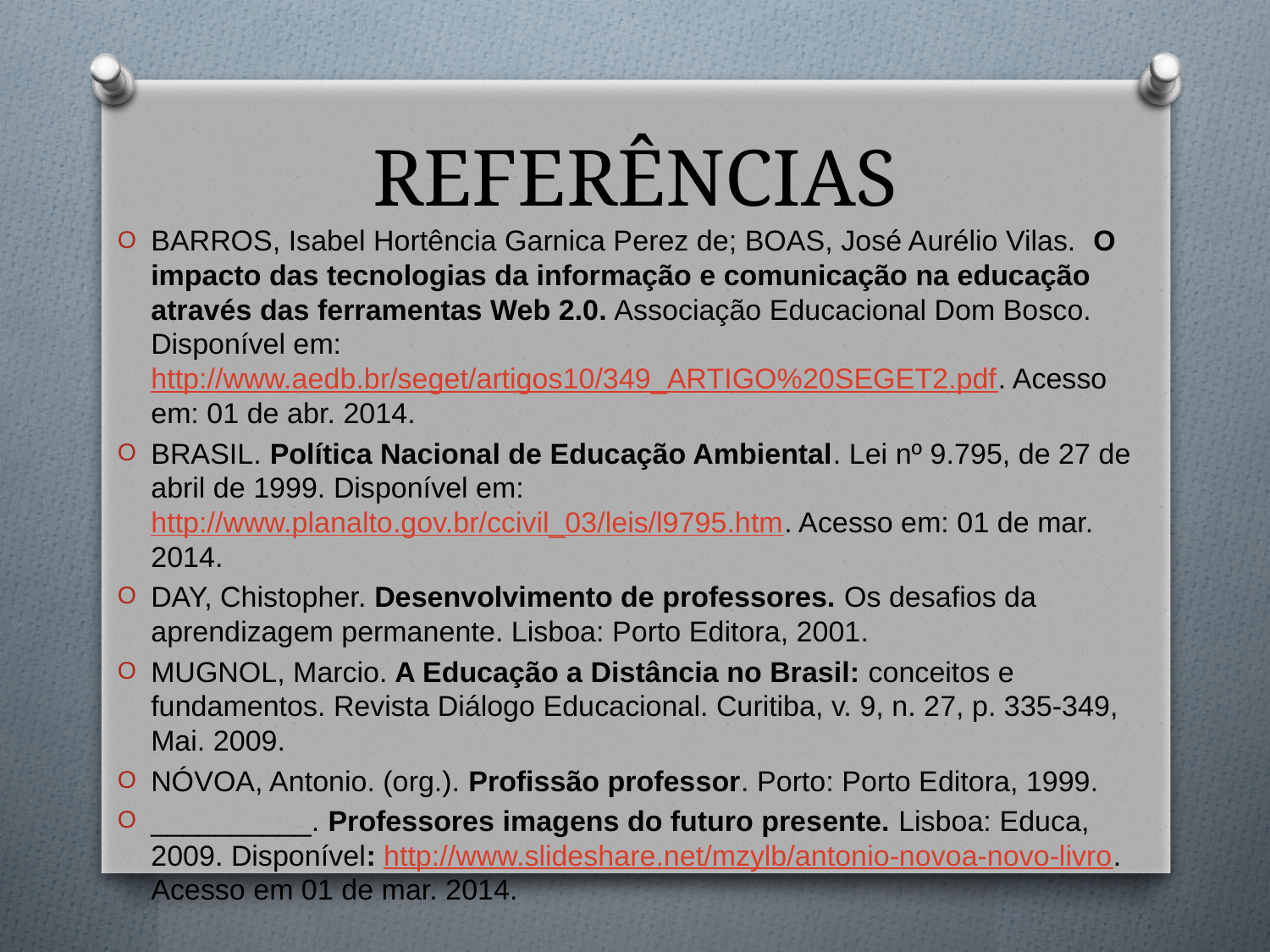

# REFERÊNCIAS
BARROS, Isabel Hortência Garnica Perez de; BOAS, José Aurélio Vilas.  O impacto das tecnologias da informação e comunicação na educação através das ferramentas Web 2.0. Associação Educacional Dom Bosco. Disponível em: http://www.aedb.br/seget/artigos10/349_ARTIGO%20SEGET2.pdf. Acesso em: 01 de abr. 2014.
BRASIL. Política Nacional de Educação Ambiental. Lei nº 9.795, de 27 de abril de 1999. Disponível em: http://www.planalto.gov.br/ccivil_03/leis/l9795.htm. Acesso em: 01 de mar. 2014.
DAY, Chistopher. Desenvolvimento de professores. Os desafios da aprendizagem permanente. Lisboa: Porto Editora, 2001.
MUGNOL, Marcio. A Educação a Distância no Brasil: conceitos e fundamentos. Revista Diálogo Educacional. Curitiba, v. 9, n. 27, p. 335-349, Mai. 2009.
NÓVOA, Antonio. (org.). Profissão professor. Porto: Porto Editora, 1999.
__________. Professores imagens do futuro presente. Lisboa: Educa,  2009. Disponível: http://www.slideshare.net/mzylb/antonio-novoa-novo-livro. Acesso em 01 de mar. 2014.